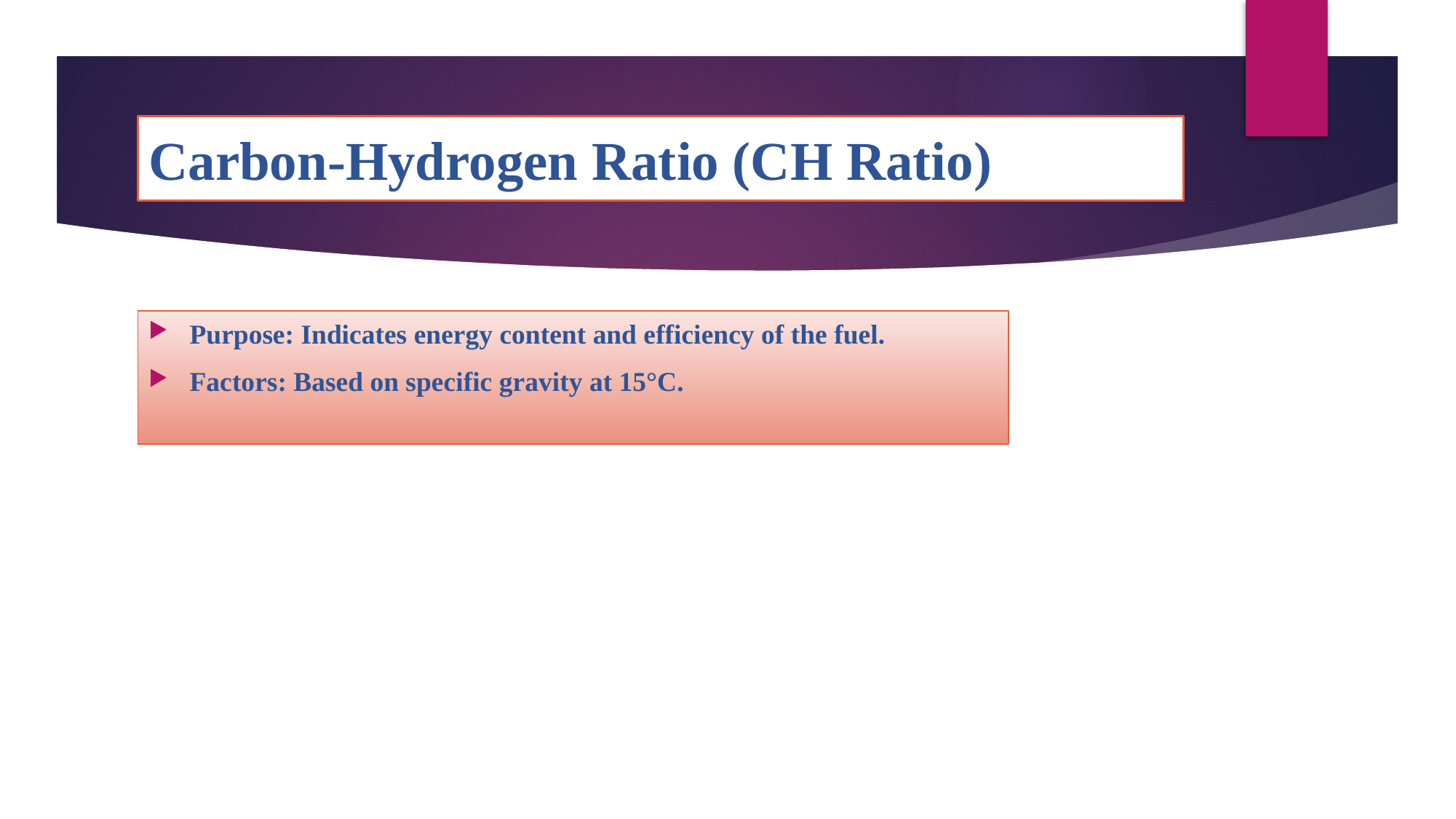

# Carbon-Hydrogen Ratio (CH Ratio)
Purpose: Indicates energy content and efficiency of the fuel.
Factors: Based on specific gravity at 15°C.